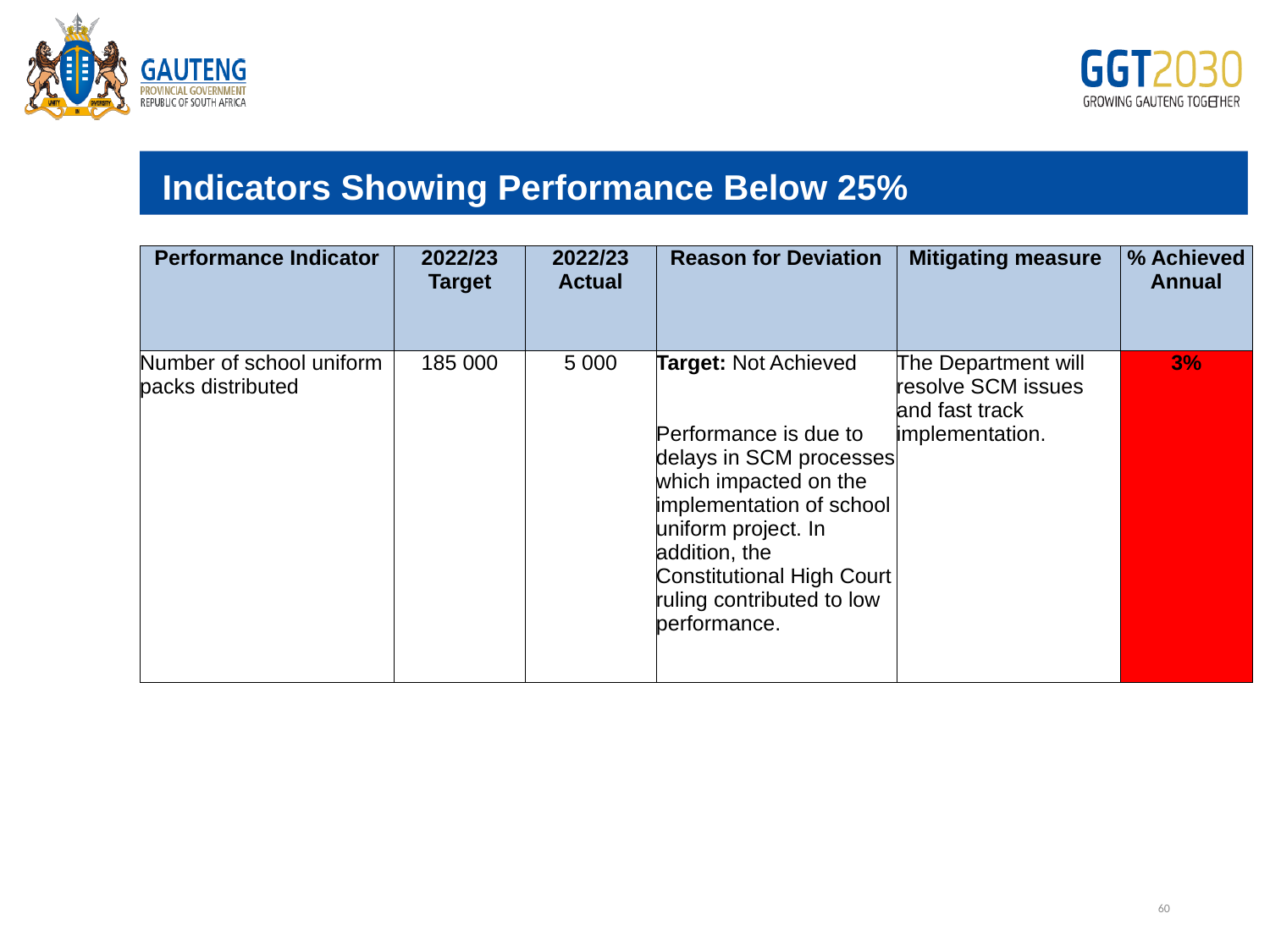

Indicators Showing Performance Below 25%
# Edit
| Performance Indicator | 2022/23 Target | 2022/23 Actual | Reason for Deviation | Mitigating measure | % Achieved Annual |
| --- | --- | --- | --- | --- | --- |
| Number of school uniform packs distributed | 185 000 | 5 000 | Target: Not Achieved Performance is due to delays in SCM processes which impacted on the implementation of school uniform project. In addition, the Constitutional High Court ruling contributed to low performance. | The Department will resolve SCM issues and fast track implementation. | 3% |
60